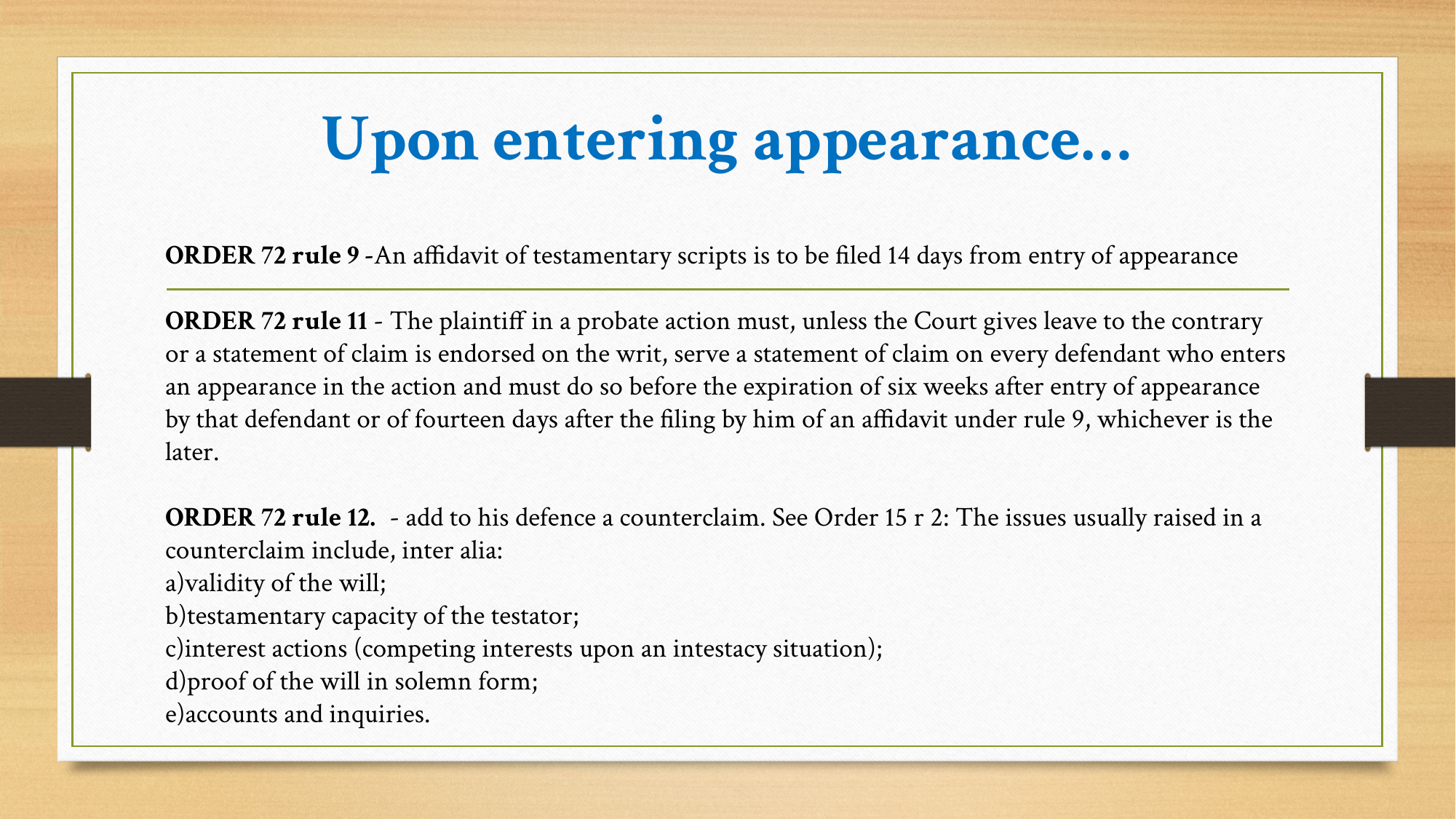

# Upon entering appearance…
ORDER 72 rule 9 -An affidavit of testamentary scripts is to be filed 14 days from entry of appearance

ORDER 72 rule 11 - The plaintiff in a probate action must, unless the Court gives leave to the contrary or a statement of claim is endorsed on the writ, serve a statement of claim on every defendant who enters an appearance in the action and must do so before the expiration of six weeks after entry of appearance by that defendant or of fourteen days after the filing by him of an affidavit under rule 9, whichever is the later.
ORDER 72 rule 12. - add to his defence a counterclaim. See Order 15 r 2: The issues usually raised in a counterclaim include, inter alia:
a)validity of the will;
b)testamentary capacity of the testator;
c)interest actions (competing interests upon an intestacy situation);
d)proof of the will in solemn form;
e)accounts and inquiries.